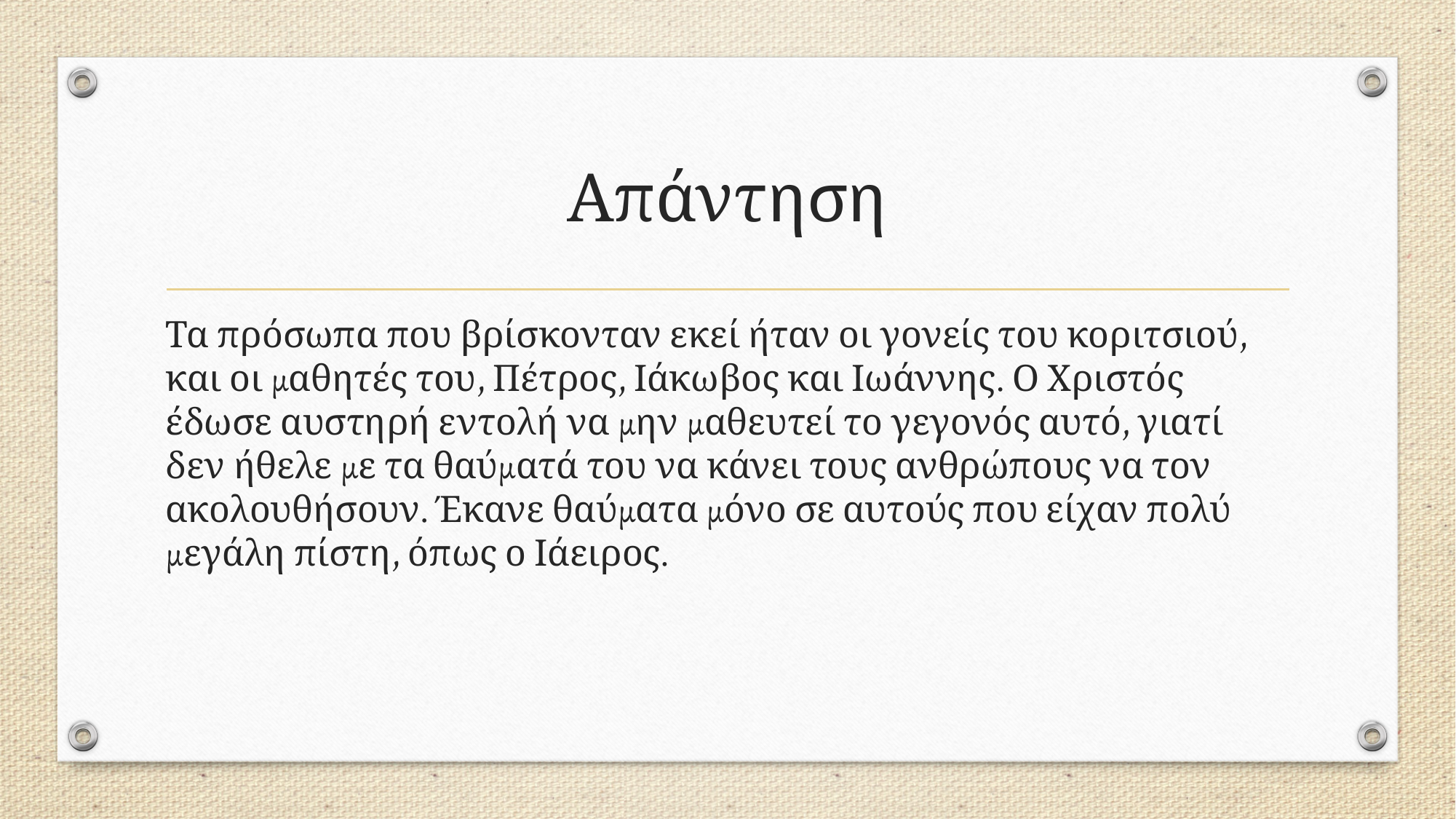

# Απάντηση
Τα πρόσωπα που βρίσκονταν εκεί ήταν οι γονείς του κοριτσιού, και οι μαθητές του, Πέτρος, Ιάκωβος και Ιωάννης. Ο Χριστός έδωσε αυστηρή εντολή να μην μαθευτεί το γεγονός αυτό, γιατί δεν ήθελε με τα θαύματά του να κάνει τους ανθρώπους να τον ακολουθήσουν. Έκανε θαύματα μόνο σε αυτούς που είχαν πολύ μεγάλη πίστη, όπως ο Ιάειρος.